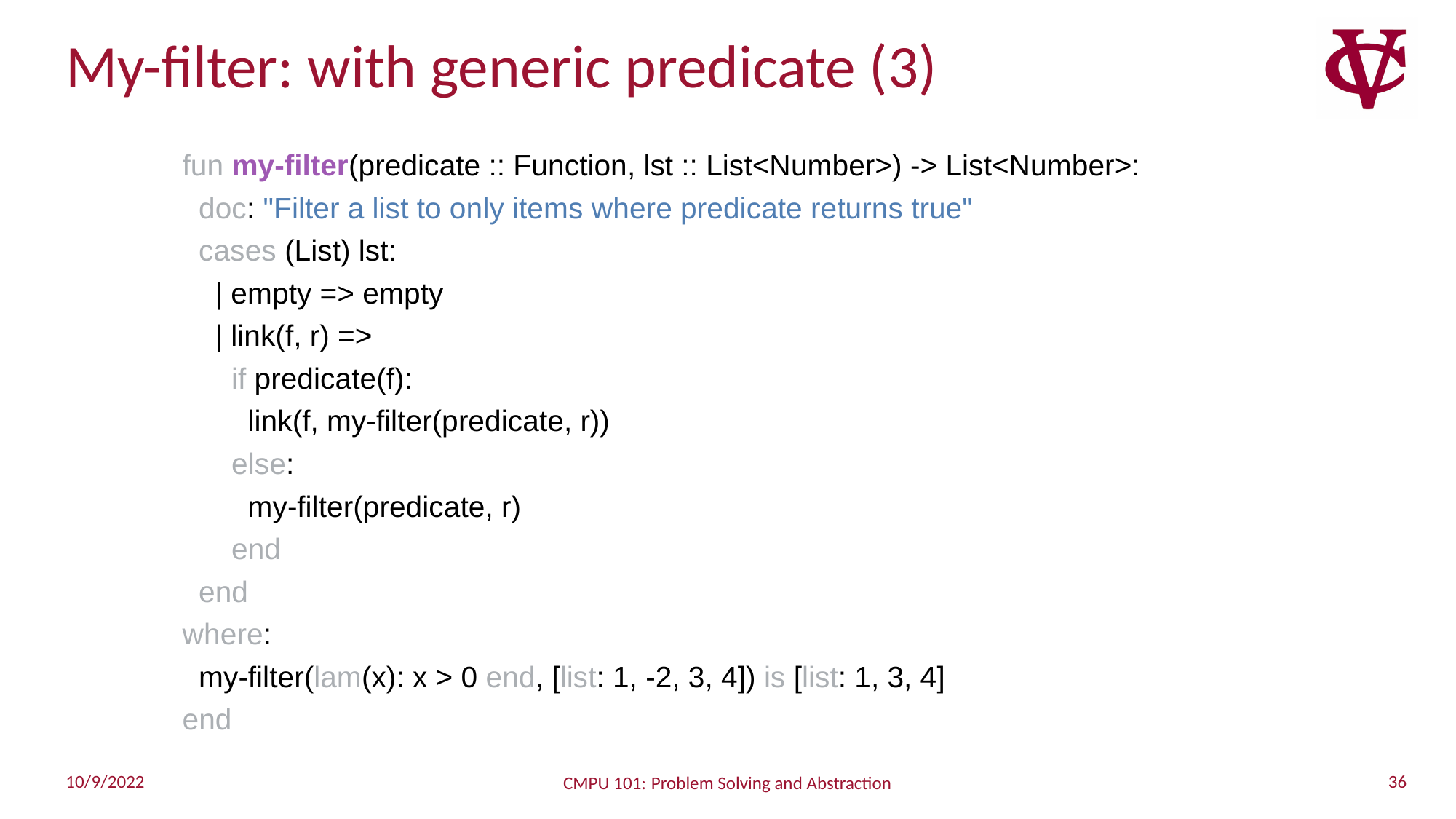

# My-filter: with generic predicate (3)
fun my-filter(predicate :: Function, lst :: List<Number>) -> List<Number>:
  doc: "Filter a list to only items where predicate returns true"
  cases (List) lst:
    | empty => empty
    | link(f, r) =>
      if predicate(f):
        link(f, my-filter(predicate, r))
      else:
        my-filter(predicate, r)
      end
  end
where:
  my-filter(lam(x): x > 0 end, [list: 1, -2, 3, 4]) is [list: 1, 3, 4]
end

36
10/9/2022
CMPU 101: Problem Solving and Abstraction